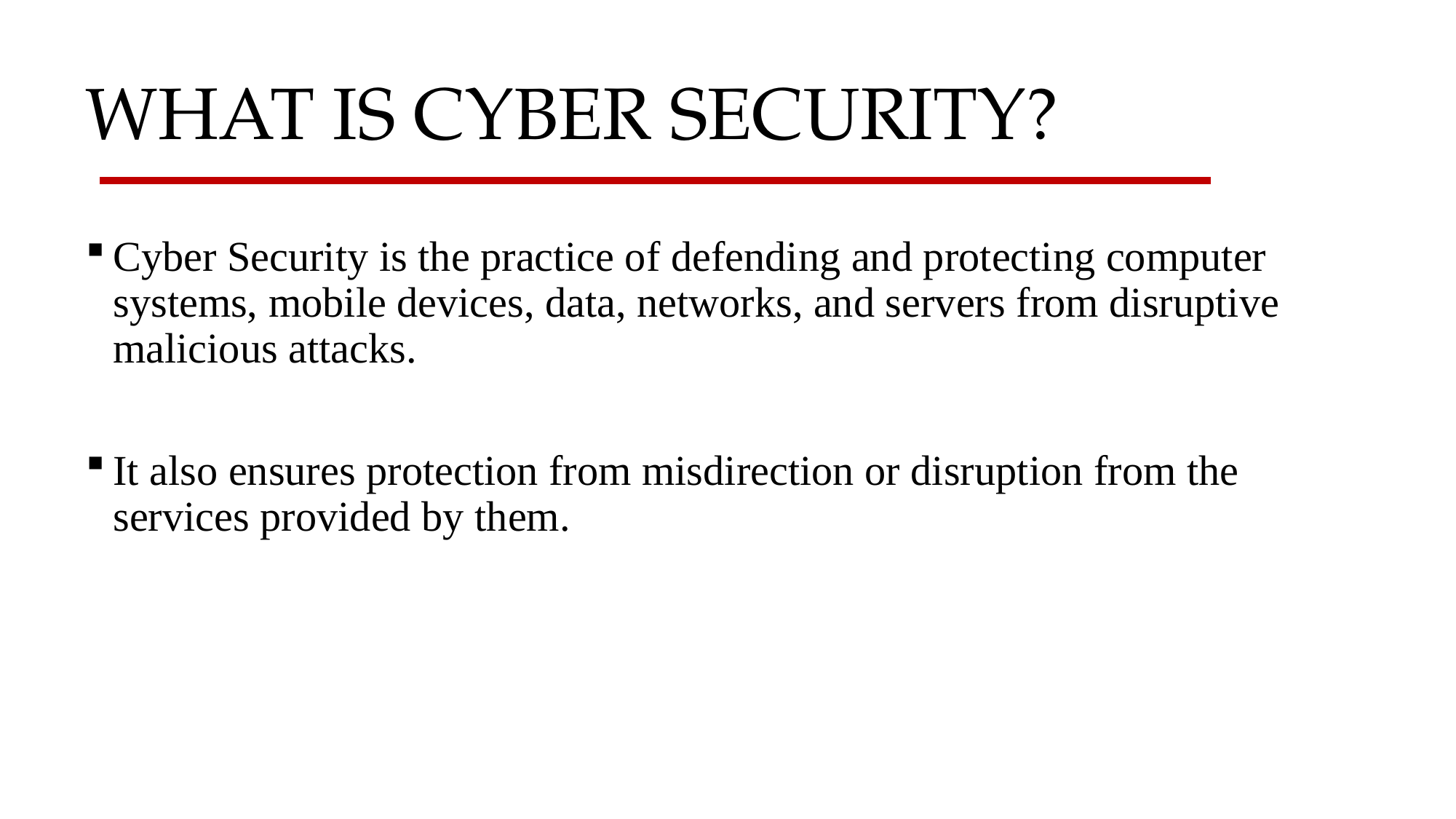

WHAT IS CYBER SECURITY?
Cyber Security is the practice of defending and protecting computer systems, mobile devices, data, networks, and servers from disruptive malicious attacks.

It also ensures protection from misdirection or disruption from the services provided by them.